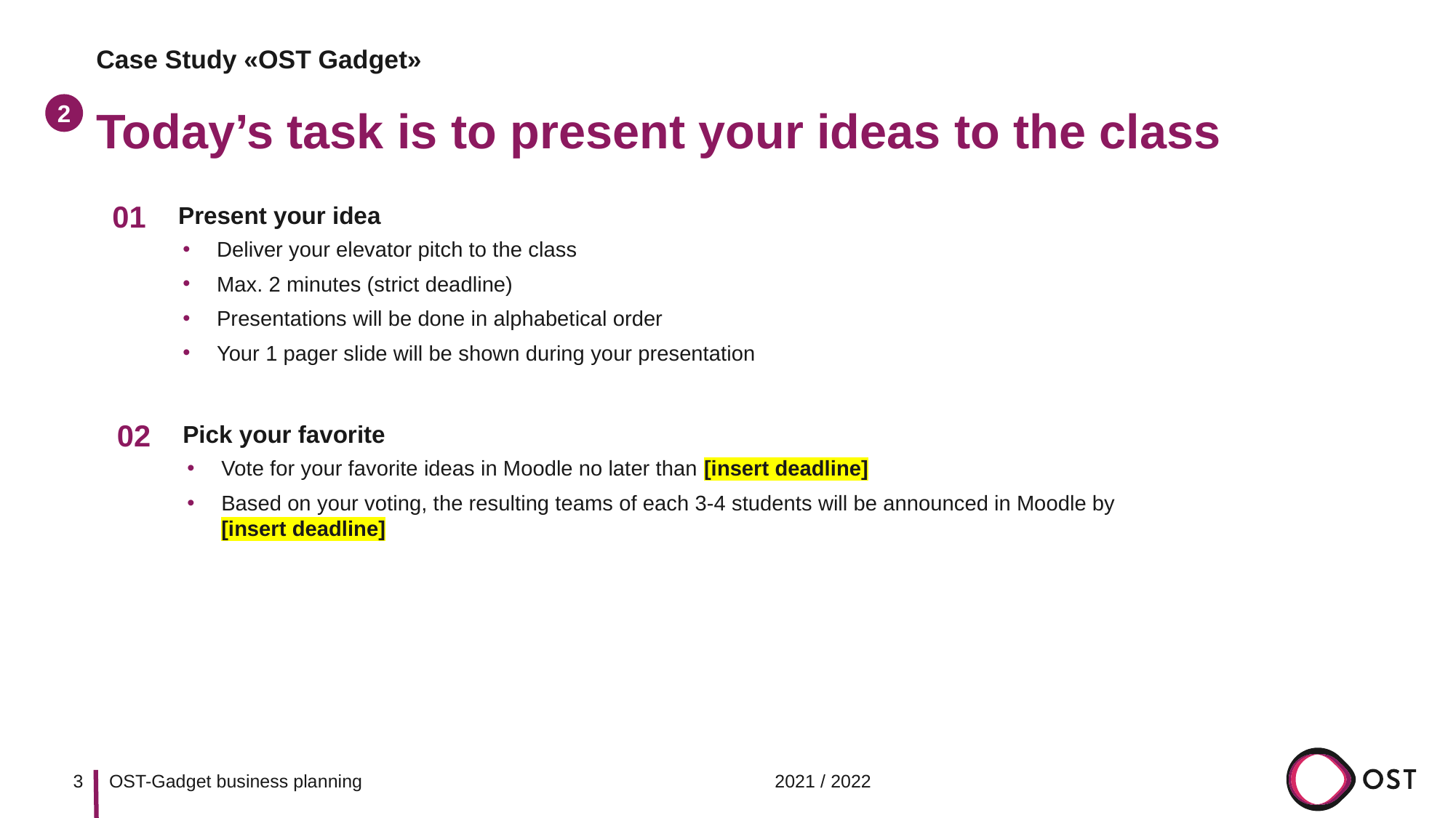

Case Study «OST Gadget»
# Today’s task is to present your ideas to the class
2
01
Present your idea
Deliver your elevator pitch to the class
Max. 2 minutes (strict deadline)
Presentations will be done in alphabetical order
Your 1 pager slide will be shown during your presentation
02
Pick your favorite
Vote for your favorite ideas in Moodle no later than [insert deadline]
Based on your voting, the resulting teams of each 3-4 students will be announced in Moodle by
[insert deadline]

3
2021 / 2022
OST-Gadget business planning